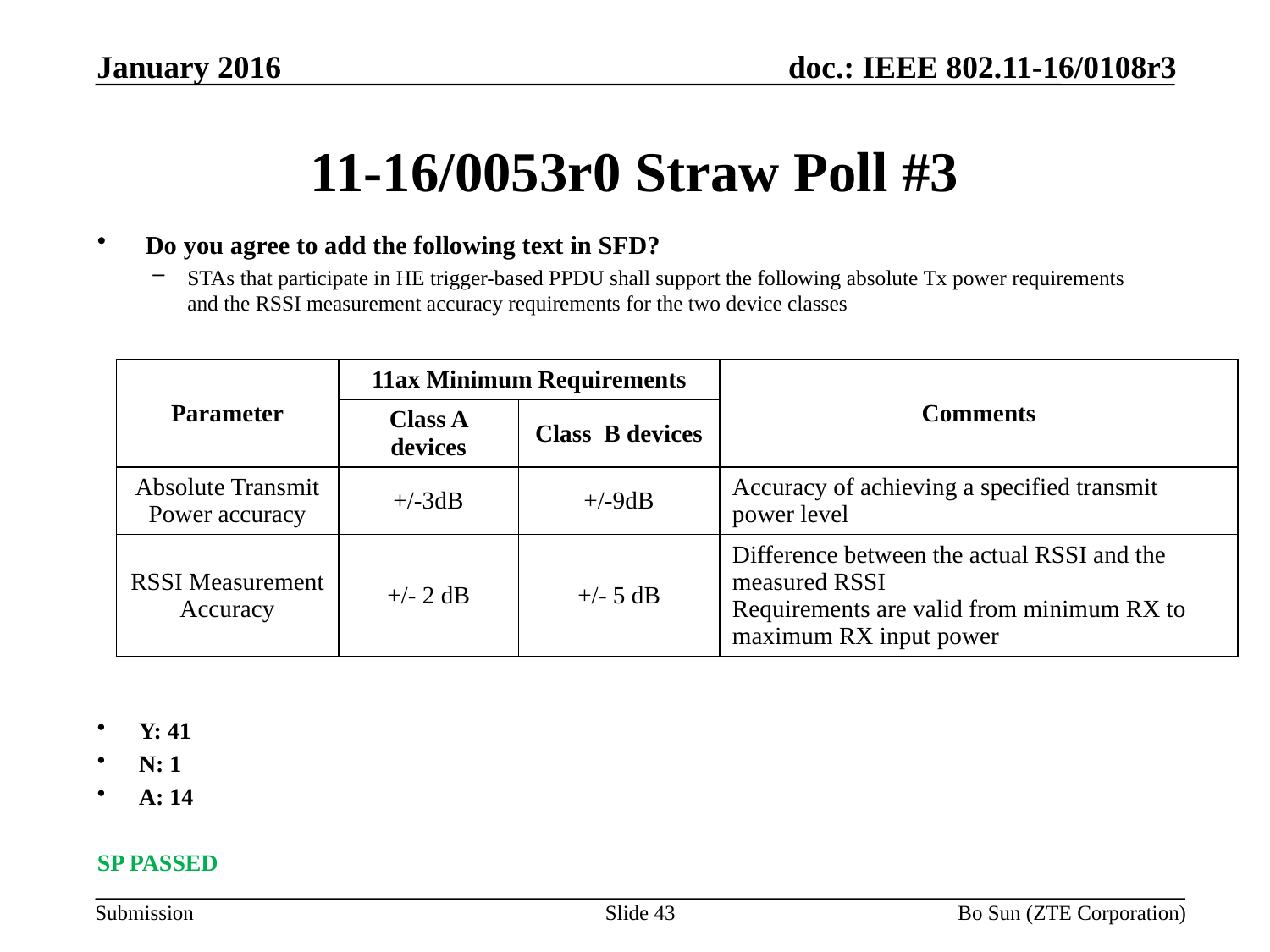

January 2016
# 11-16/0053r0 Straw Poll #3
 Do you agree to add the following text in SFD?
STAs that participate in HE trigger-based PPDU shall support the following absolute Tx power requirements and the RSSI measurement accuracy requirements for the two device classes

Y: 41
N: 1
A: 14

SP PASSED

| Parameter | 11ax Minimum Requirements |  | Comments |
| --- | --- | --- | --- |
|  | Class A devices | Class B devices |  |
| Absolute Transmit Power accuracy | +/-3dB | +/-9dB | Accuracy of achieving a specified transmit power level |
| RSSI Measurement Accuracy | +/- 2 dB | +/- 5 dB | Difference between the actual RSSI and the measured RSSI Requirements are valid from minimum RX to maximum RX input power |
Slide 43
Bo Sun (ZTE Corporation)